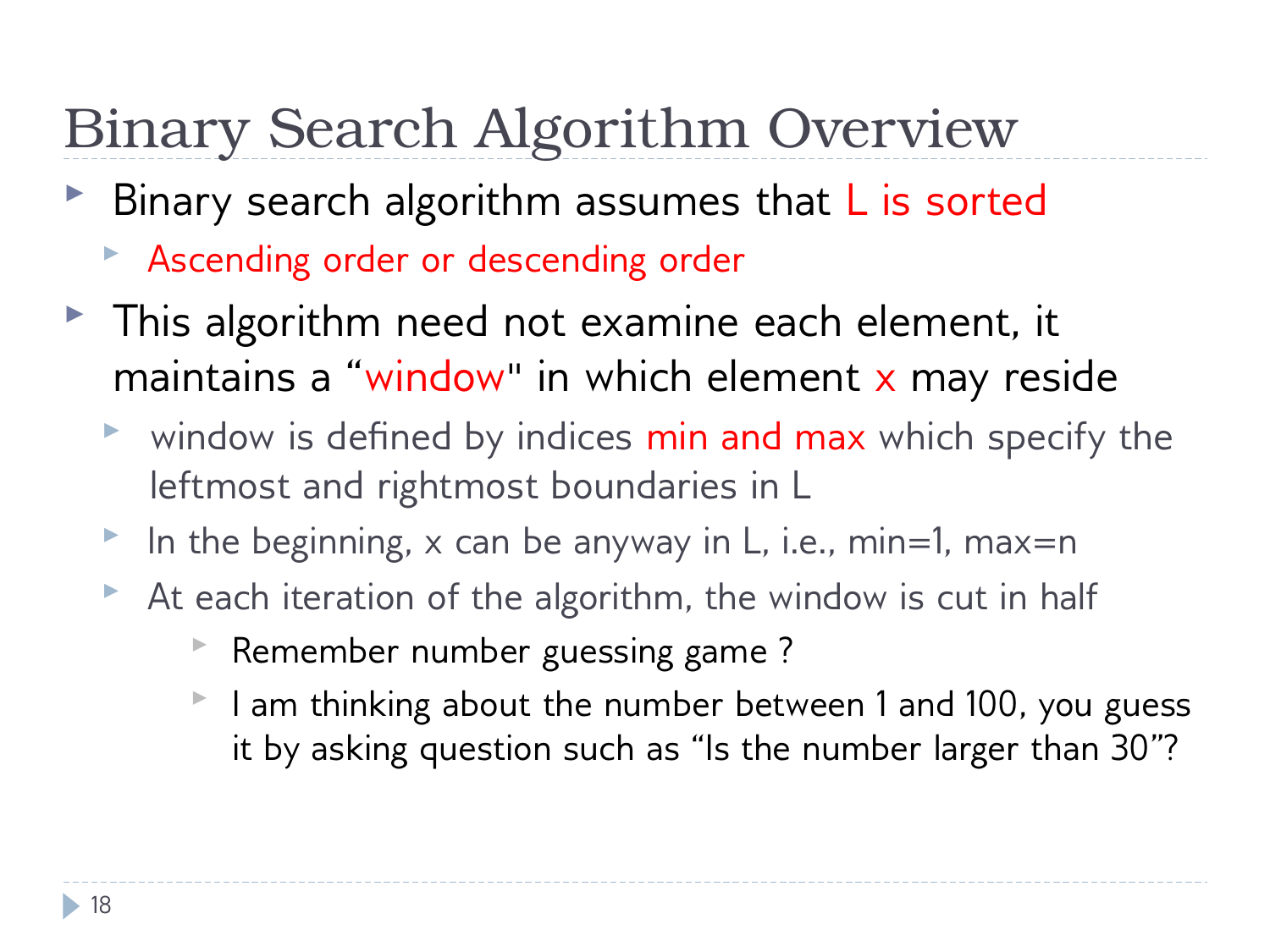

Binary Search Algorithm Overview
Binary search algorithm assumes that L is sorted
Ascending order or descending order
This algorithm need not examine each element, it maintains a “window" in which element x may reside
window is defined by indices min and max which specify the leftmost and rightmost boundaries in L
In the beginning, x can be anyway in L, i.e., min=1, max=n
At each iteration of the algorithm, the window is cut in half
Remember number guessing game ?
I am thinking about the number between 1 and 100, you guess it by asking question such as “Is the number larger than 30”?
18